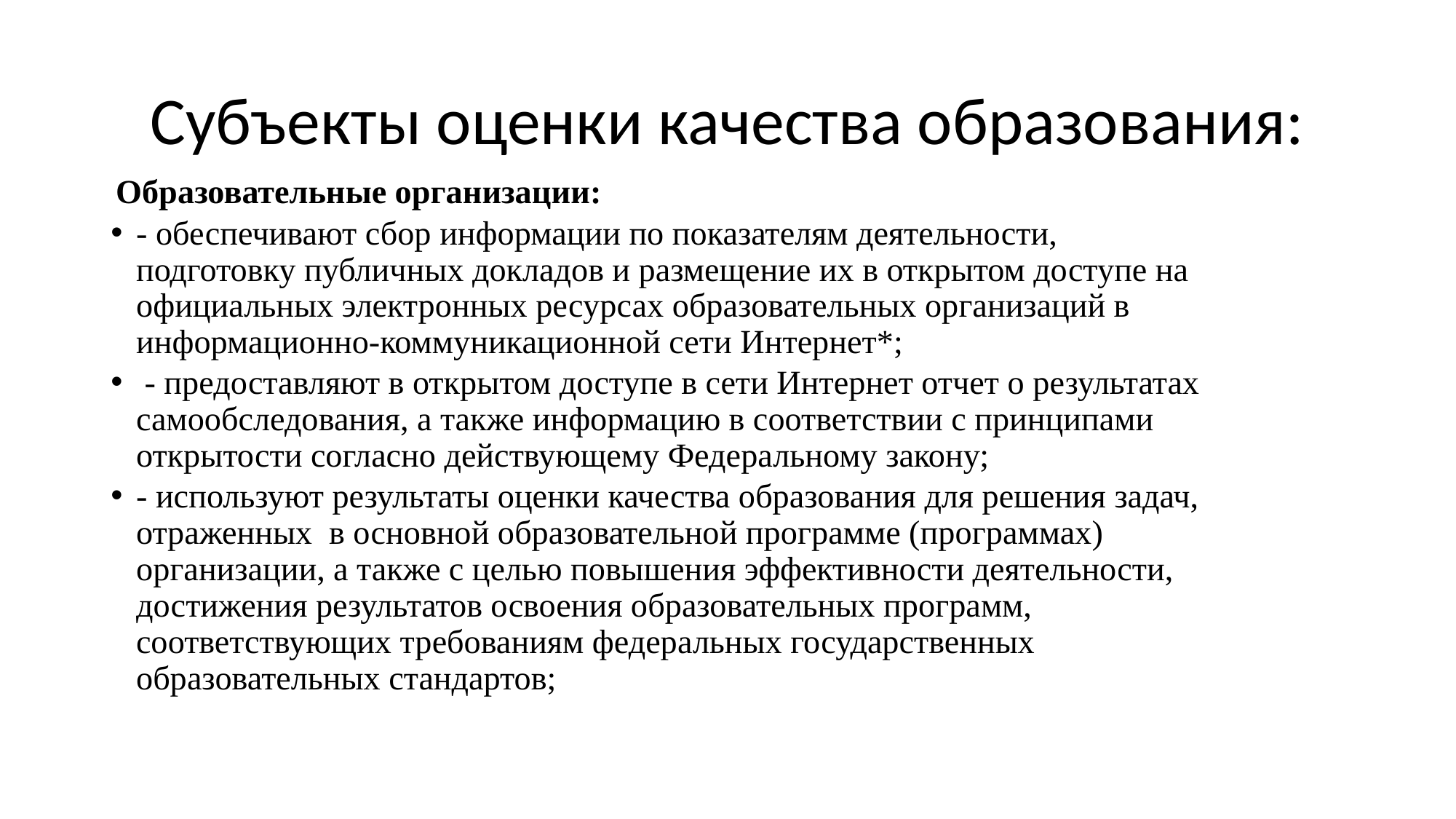

# Субъекты оценки качества образования:
 Образовательные организации:
- обеспечивают сбор информации по показателям деятельности, подготовку публичных докладов и размещение их в открытом доступе на официальных электронных ресурсах образовательных организаций в информационно-коммуникационной сети Интернет*;
 - предоставляют в открытом доступе в сети Интернет отчет о результатах самообследования, а также информацию в соответствии с принципами открытости согласно действующему Федеральному закону;
- используют результаты оценки качества образования для решения задач, отраженных  в основной образовательной программе (программах) организации, а также с целью повышения эффективности деятельности, достижения результатов освоения образовательных программ, соответствующих требованиям федеральных государственных образовательных стандартов;